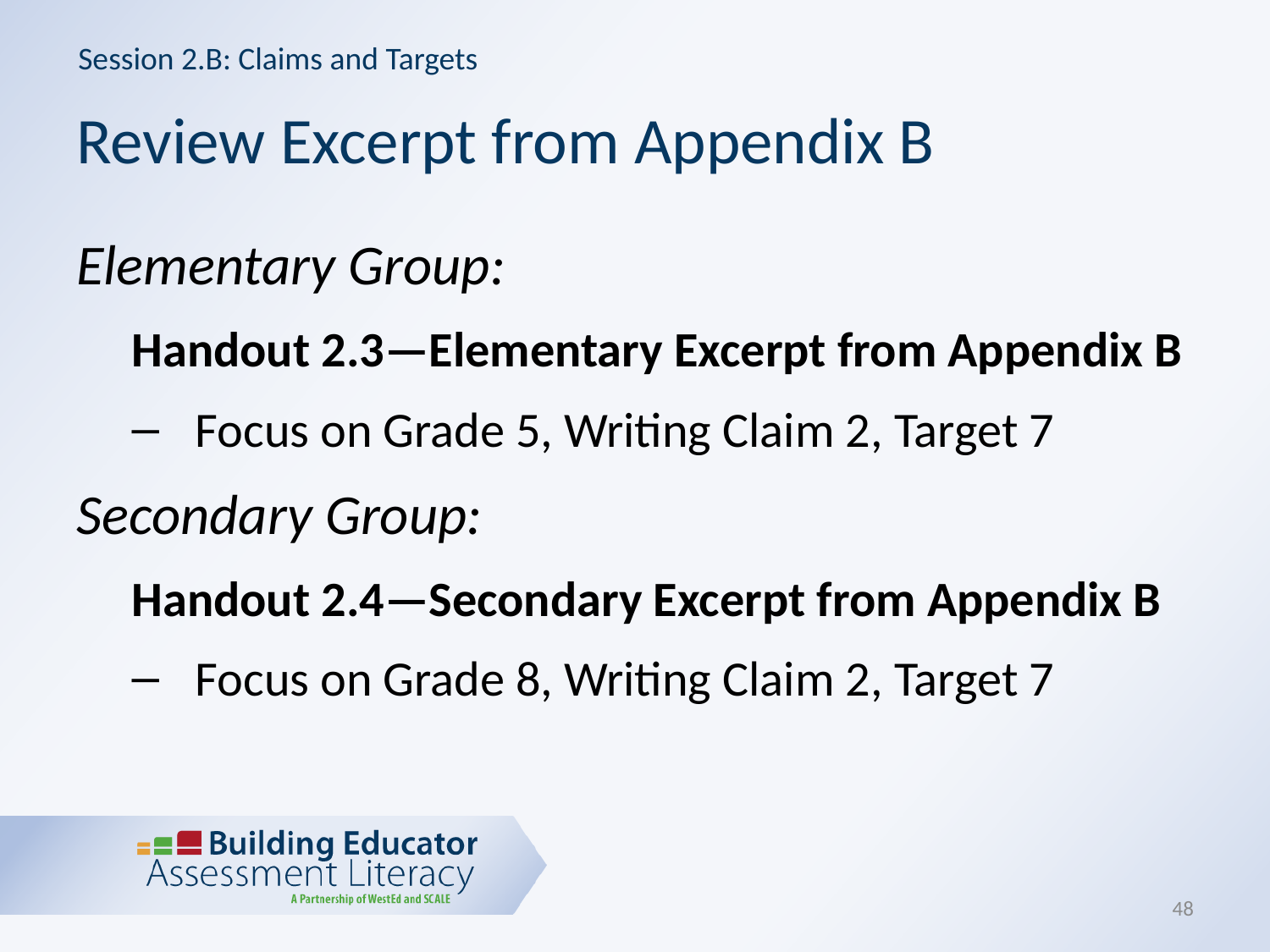

Session 2.B: Claims and Targets
# Review Excerpt from Appendix B
Elementary Group:
Handout 2.3—Elementary Excerpt from Appendix B
Focus on Grade 5, Writing Claim 2, Target 7
Secondary Group:
Handout 2.4—Secondary Excerpt from Appendix B
Focus on Grade 8, Writing Claim 2, Target 7
48